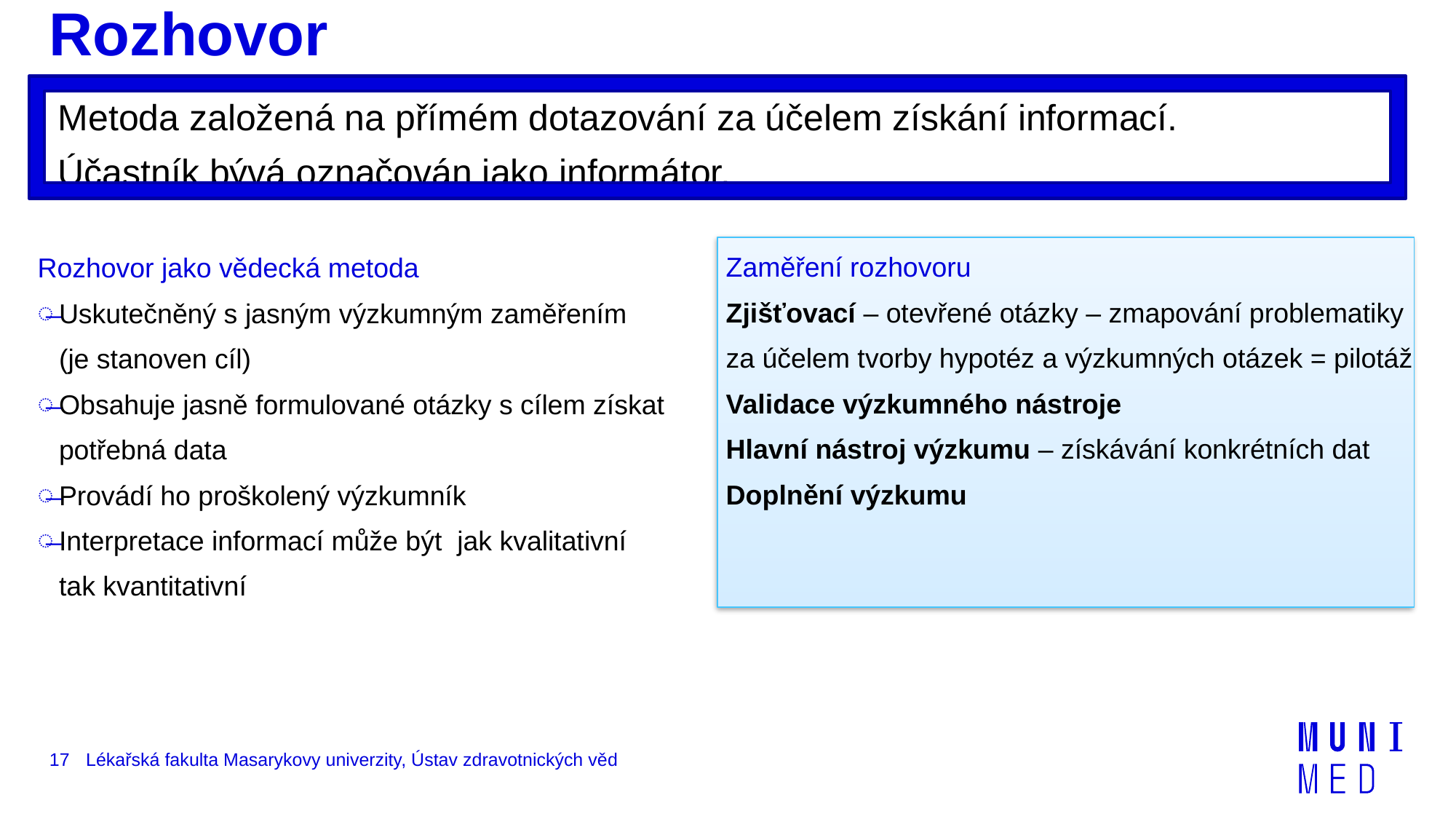

Rozhovor

Metoda založená na přímém dotazování za účelem získání informací.
Účastník bývá označován jako informátor.
Zaměření rozhovoru
Zjišťovací – otevřené otázky – zmapování problematiky za účelem tvorby hypotéz a výzkumných otázek = pilotáž
Validace výzkumného nástroje
Hlavní nástroj výzkumu – získávání konkrétních dat
Doplnění výzkumu

Rozhovor jako vědecká metoda
Uskutečněný s jasným výzkumným zaměřením  (je stanoven cíl)
Obsahuje jasně formulované otázky s cílem získat potřebná data
Provádí ho proškolený výzkumník
Interpretace informací může být  jak kvalitativní tak kvantitativní
17
Lékařská fakulta Masarykovy univerzity, Ústav zdravotnických věd